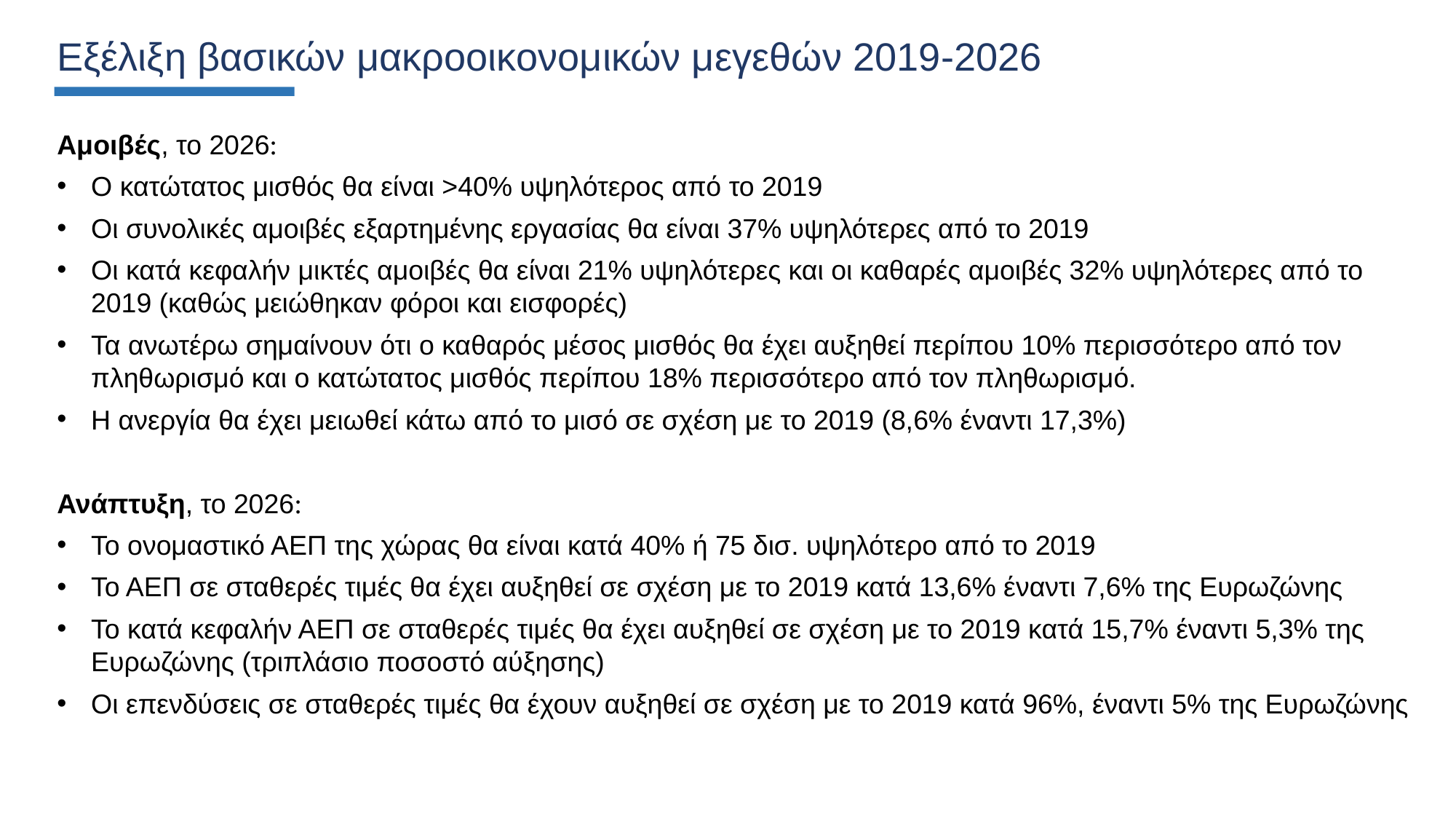

Εξέλιξη βασικών μακροοικονομικών μεγεθών 2019-2026

Αμοιβές, το 2026:
Ο κατώτατος μισθός θα είναι >40% υψηλότερος από το 2019
Οι συνολικές αμοιβές εξαρτημένης εργασίας θα είναι 37% υψηλότερες από το 2019
Οι κατά κεφαλήν μικτές αμοιβές θα είναι 21% υψηλότερες και οι καθαρές αμοιβές 32% υψηλότερες από το 2019 (καθώς μειώθηκαν φόροι και εισφορές)
Τα ανωτέρω σημαίνουν ότι ο καθαρός μέσος μισθός θα έχει αυξηθεί περίπου 10% περισσότερο από τον πληθωρισμό και ο κατώτατος μισθός περίπου 18% περισσότερο από τον πληθωρισμό.
Η ανεργία θα έχει μειωθεί κάτω από το μισό σε σχέση με το 2019 (8,6% έναντι 17,3%)

Ανάπτυξη, το 2026:
Το ονομαστικό ΑΕΠ της χώρας θα είναι κατά 40% ή 75 δισ. υψηλότερο από το 2019
Το ΑΕΠ σε σταθερές τιμές θα έχει αυξηθεί σε σχέση με το 2019 κατά 13,6% έναντι 7,6% της Ευρωζώνης
Το κατά κεφαλήν ΑΕΠ σε σταθερές τιμές θα έχει αυξηθεί σε σχέση με το 2019 κατά 15,7% έναντι 5,3% της Ευρωζώνης (τριπλάσιο ποσοστό αύξησης)
Οι επενδύσεις σε σταθερές τιμές θα έχουν αυξηθεί σε σχέση με το 2019 κατά 96%, έναντι 5% της Ευρωζώνης